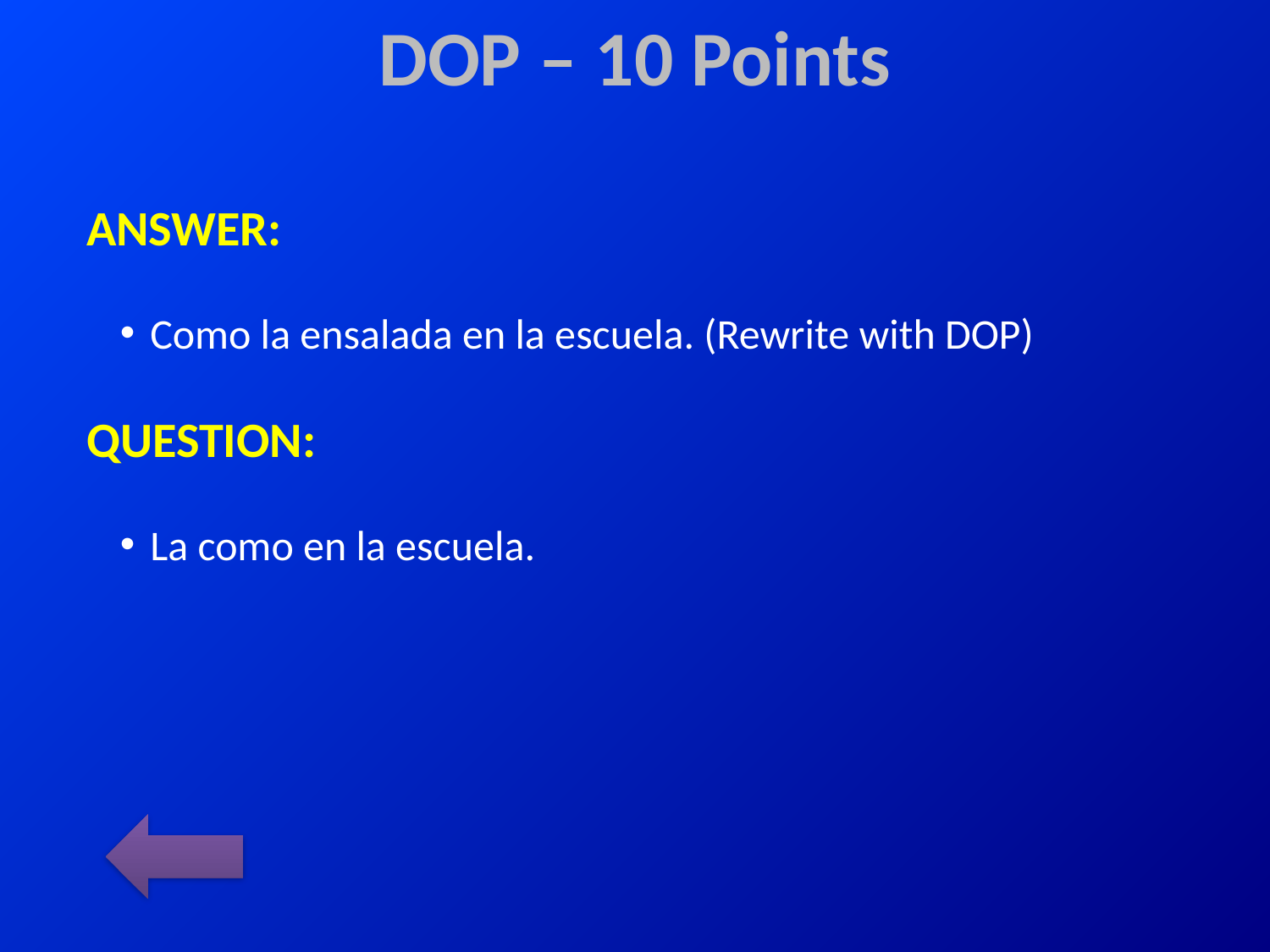

# DOP – 10 Points
ANSWER:

Como la ensalada en la escuela. (Rewrite with DOP)

QUESTION:

La como en la escuela.